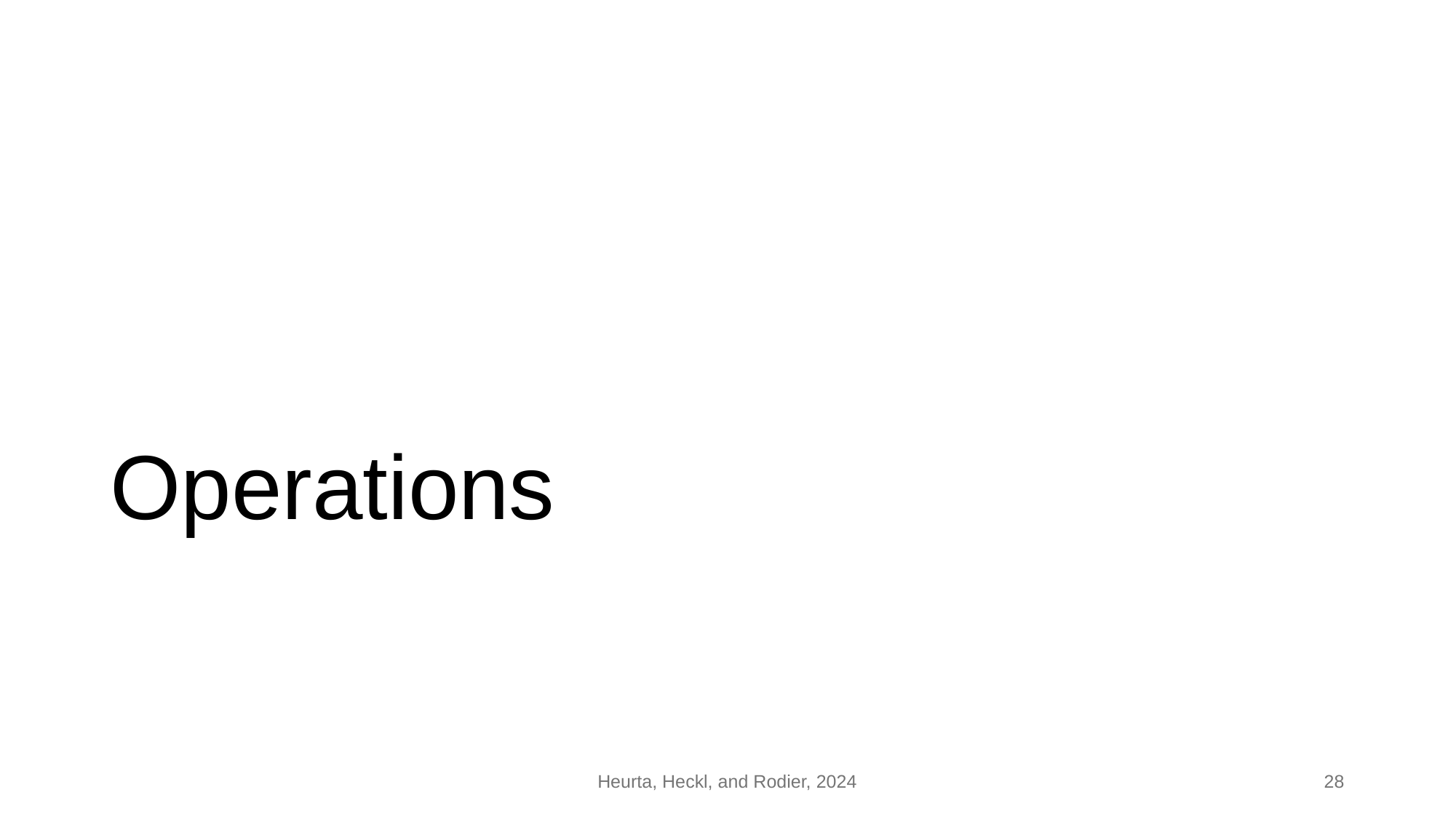

# Operations

Heurta, Heckl, and Rodier, 2024
28